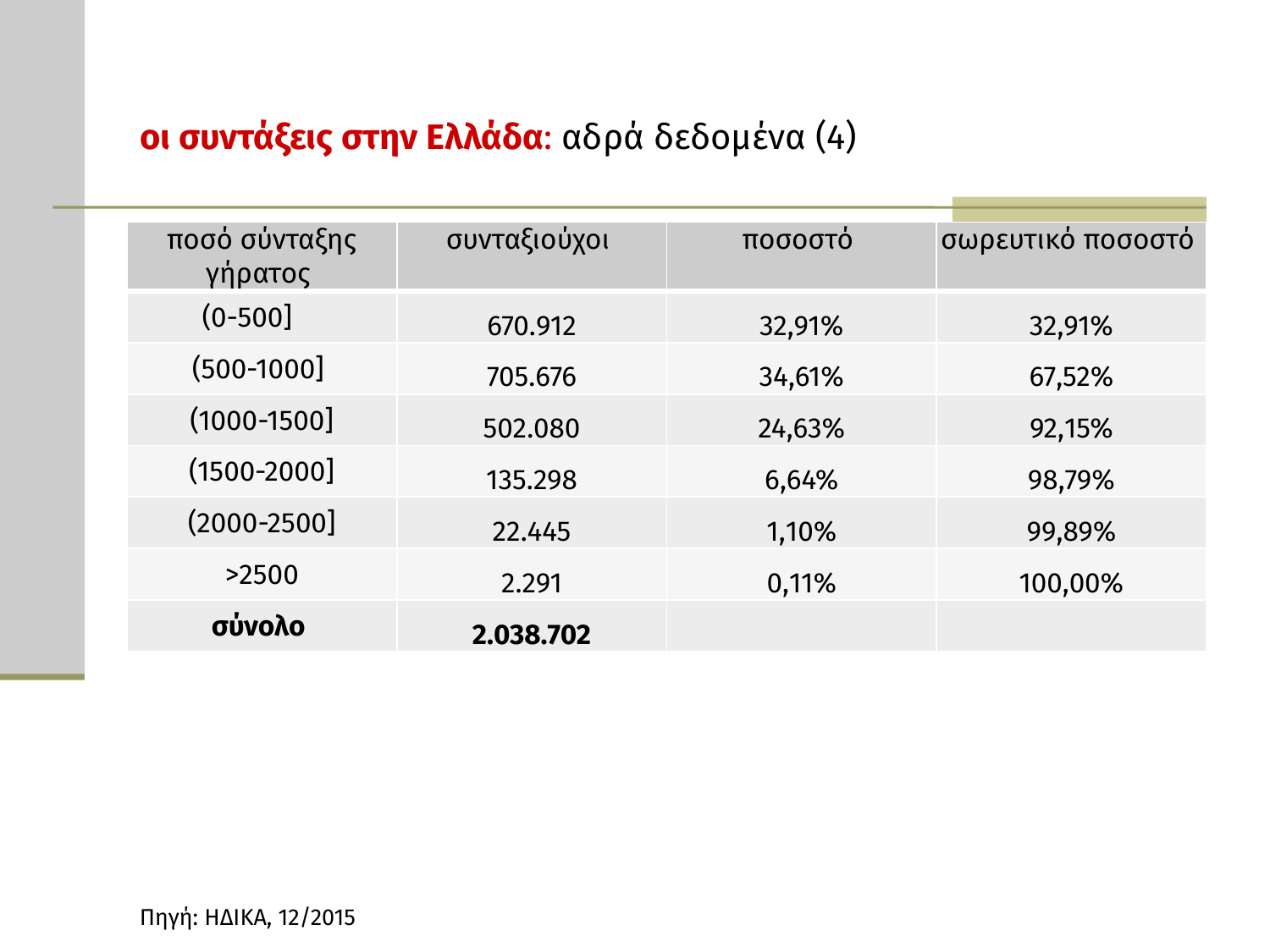

# οι συντάξεις στην Ελλάδα: αδρά δεδομένα (4)
| ποσό σύνταξης γήρατος | συνταξιούχοι | ποσοστό | σωρευτικό ποσοστό |
| --- | --- | --- | --- |
| (0-500] | 670.912 | 32,91% | 32,91% |
| (500-1000] | 705.676 | 34,61% | 67,52% |
| (1000-1500] | 502.080 | 24,63% | 92,15% |
| (1500-2000] | 135.298 | 6,64% | 98,79% |
| (2000-2500] | 22.445 | 1,10% | 99,89% |
| >2500 | 2.291 | 0,11% | 100,00% |
| σύνολο | 2.038.702 |  |  |
Πηγή: ΗΔΙΚΑ, 12/2015